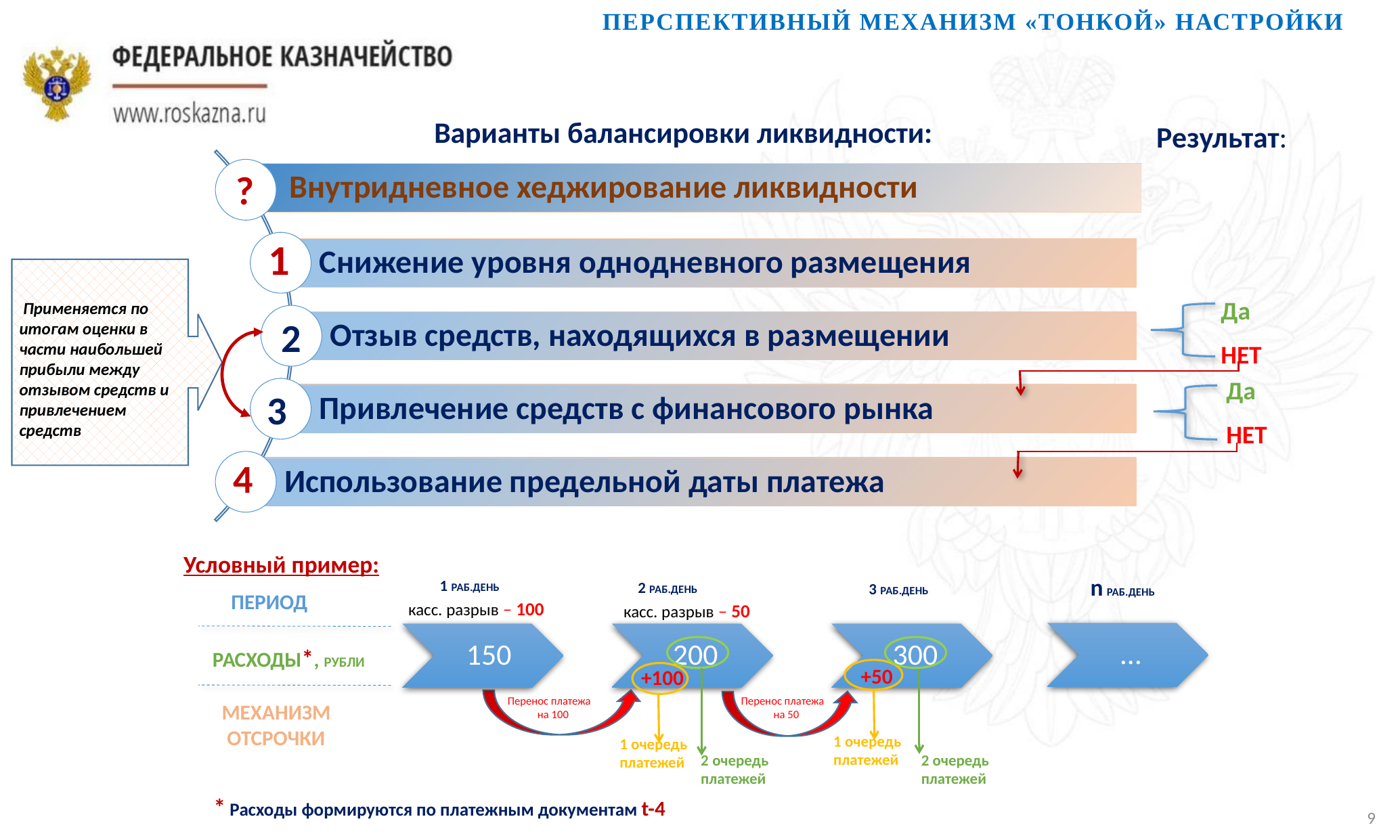

Перспективный механизм «Тонкой» настройки
Варианты балансировки ликвидности:
Результат:
Внутридневное хеджирование ликвидности
Снижение уровня однодневного размещения
Отзыв средств, находящихся в размещении
Привлечение средств с финансового рынка
Использование предельной даты платежа
?
1

Да

НЕТ
 Применяется по итогам оценки в части наибольшей прибыли между отзывом средств и привлечением средств

2

Да

НЕТ
3

4
Условный пример:
n раб.день
1 раб.день
2 раб.день
3 раб.день
период
касс. разрыв – 100
касс. разрыв – 50

…

150

200

300

РАСХОДЫ*, рубли
+50
+100

Перенос платежа    на 50
Перенос платежа    на 100

Механизм отсрочки
1 очередь платежей
1 очередь платежей
2 очередь платежей
2 очередь платежей
* Расходы формируются по платежным документам t-4
9